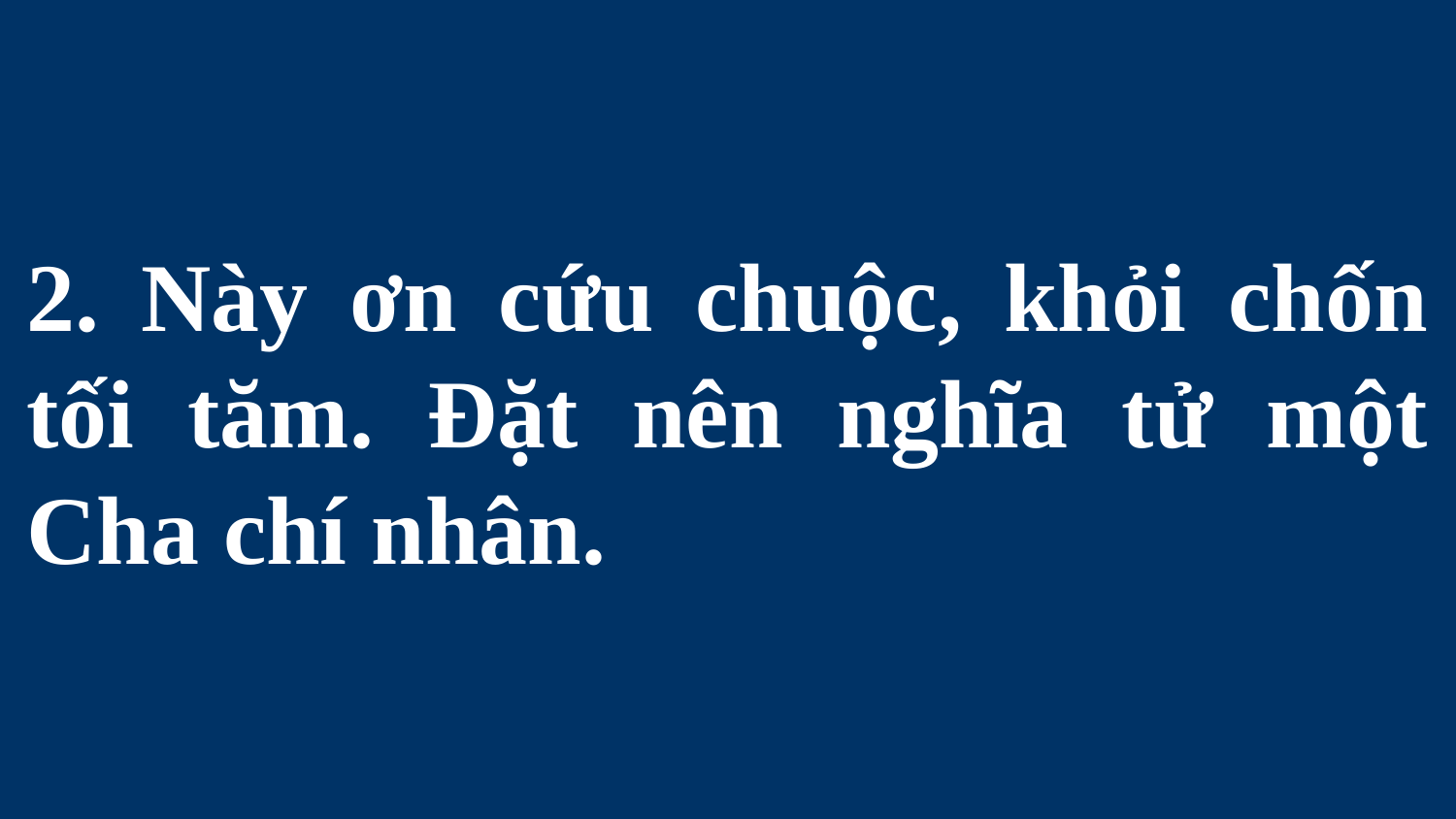

# 2. Này ơn cứu chuộc, khỏi chốn tối tăm. Ðặt nên nghĩa tử một Cha chí nhân.